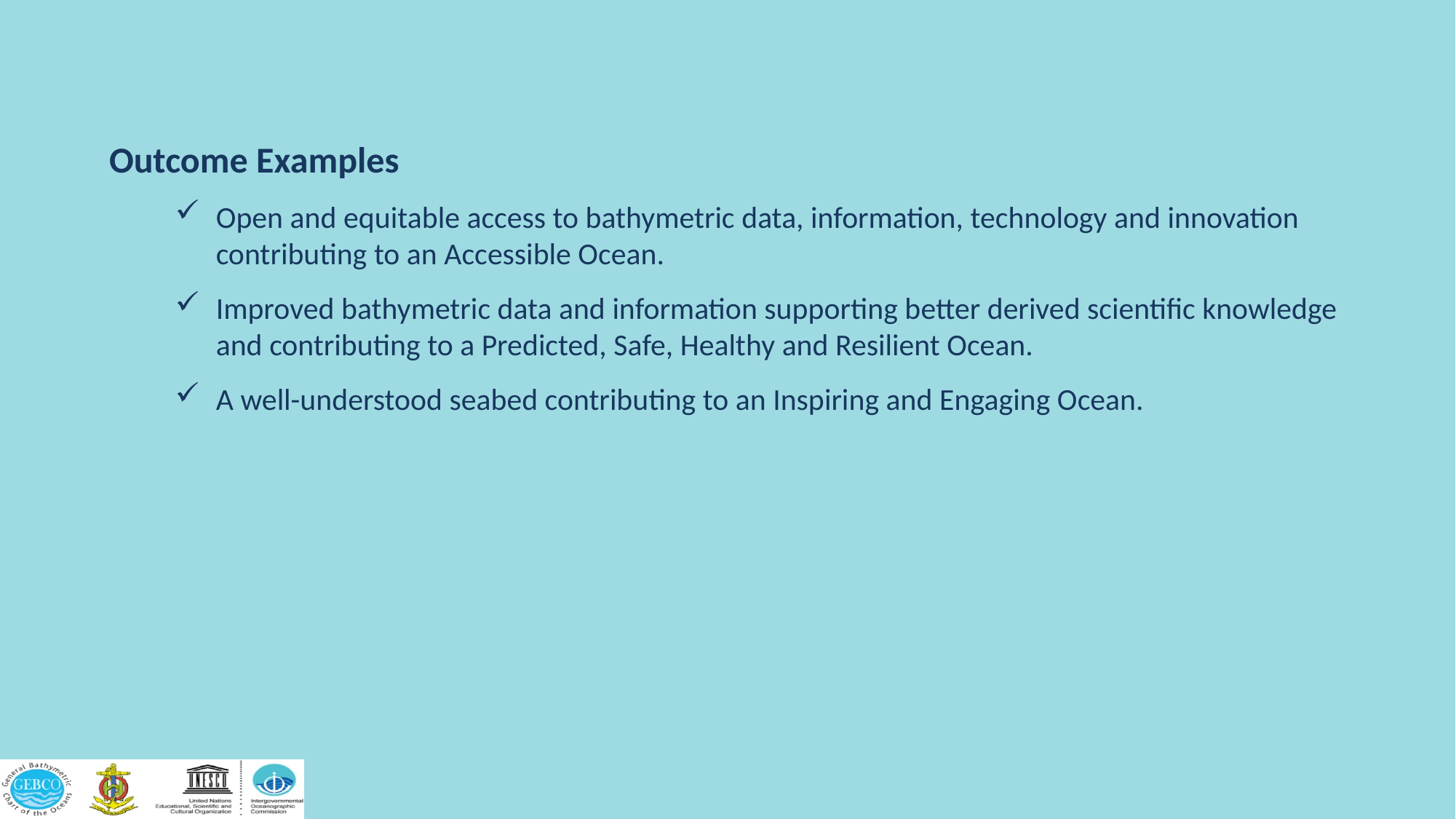

Outcome Examples
Open and equitable access to bathymetric data, information, technology and innovation contributing to an Accessible Ocean.
Improved bathymetric data and information supporting better derived scientific knowledge and contributing to a Predicted, Safe, Healthy and Resilient Ocean.
A well-understood seabed contributing to an Inspiring and Engaging Ocean.